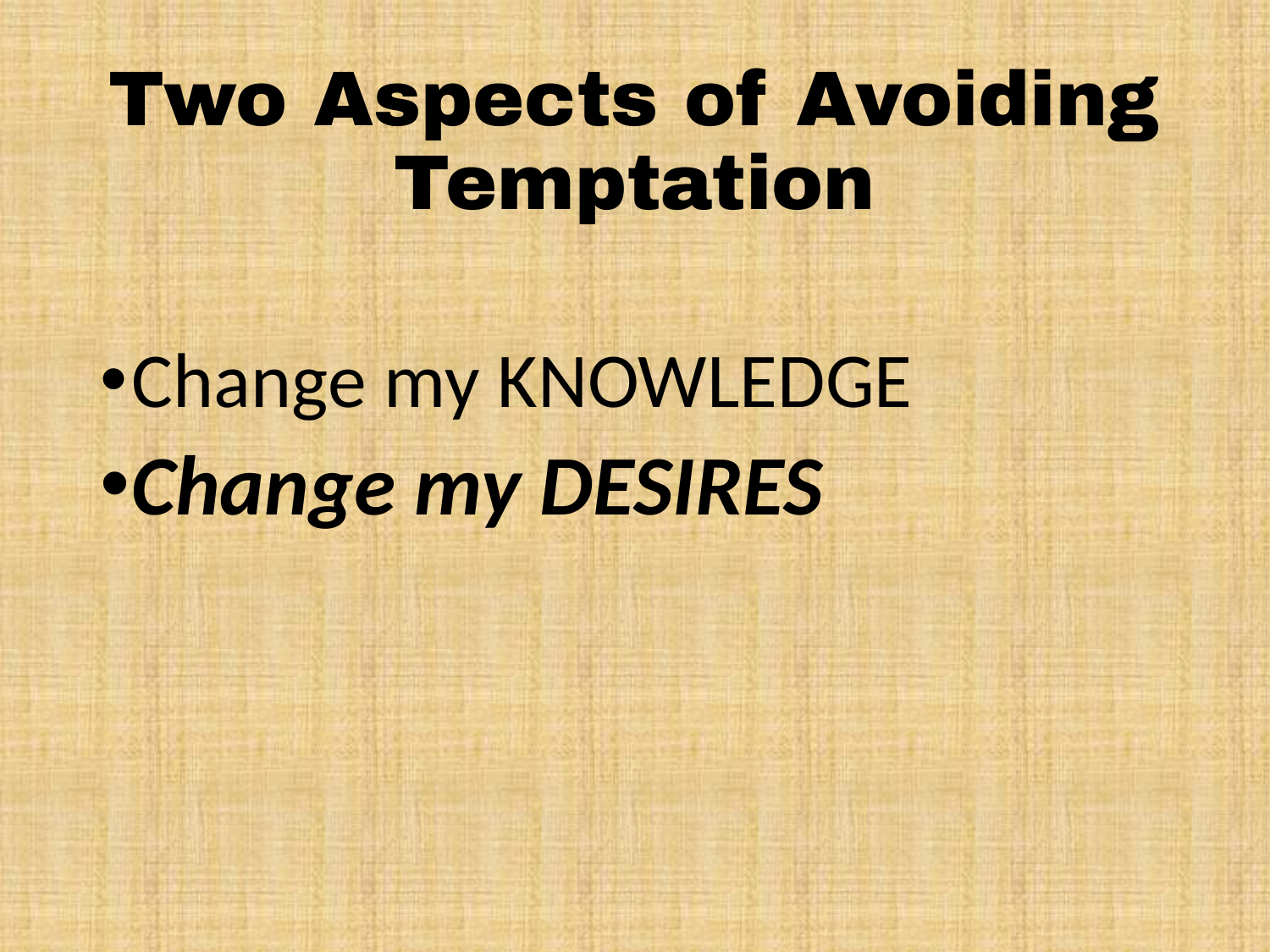

# Two Aspects of Avoiding Temptation
Change my KNOWLEDGE
Change my DESIRES